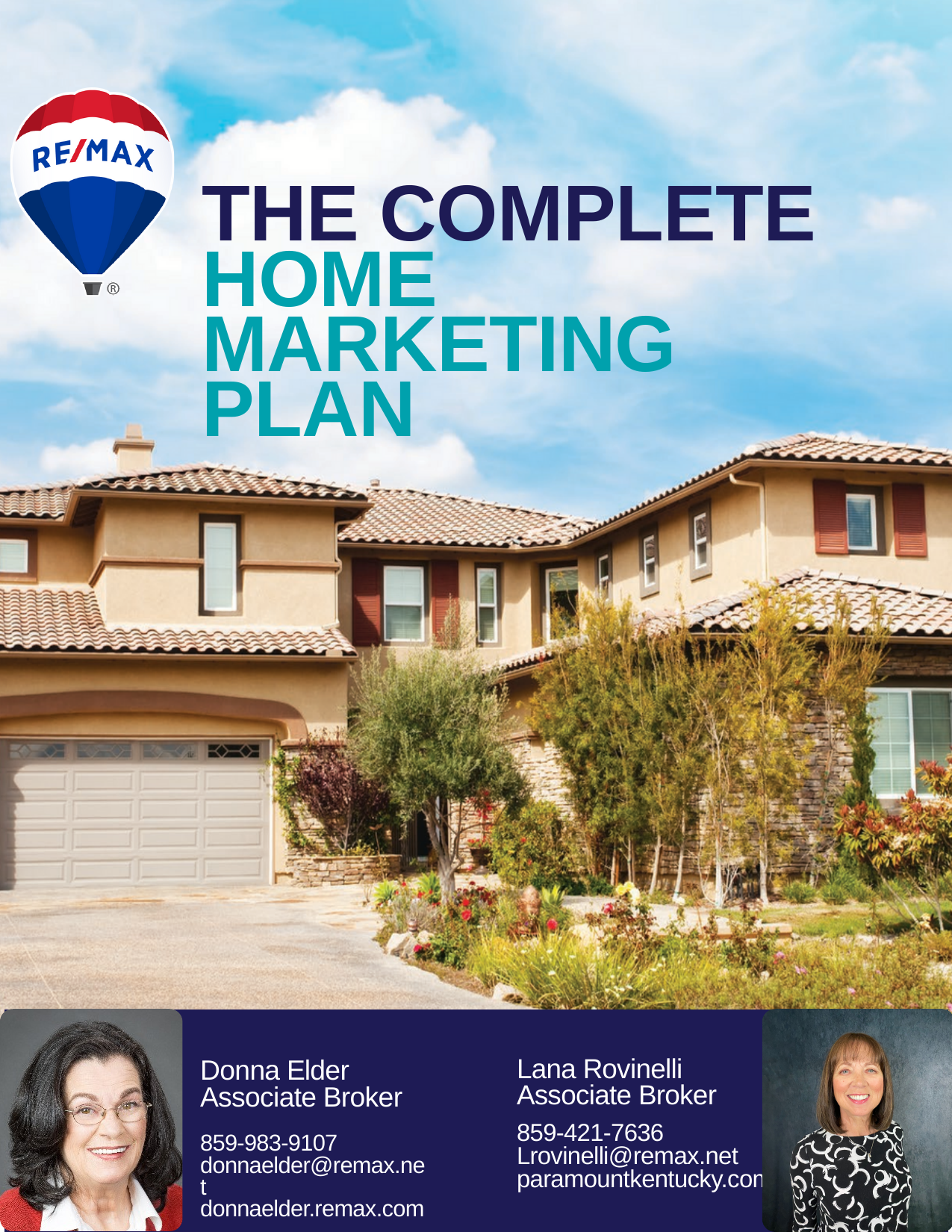

THE COMPLETE HOME MARKETING PLAN

Lana Rovinelli
Associate Broker
Donna Elder
Associate Broker

859-983-9107
donnaelder@remax.net
donnaelder.remax.com

859-421-7636
Lrovinelli@remax.net
paramountkentucky.com